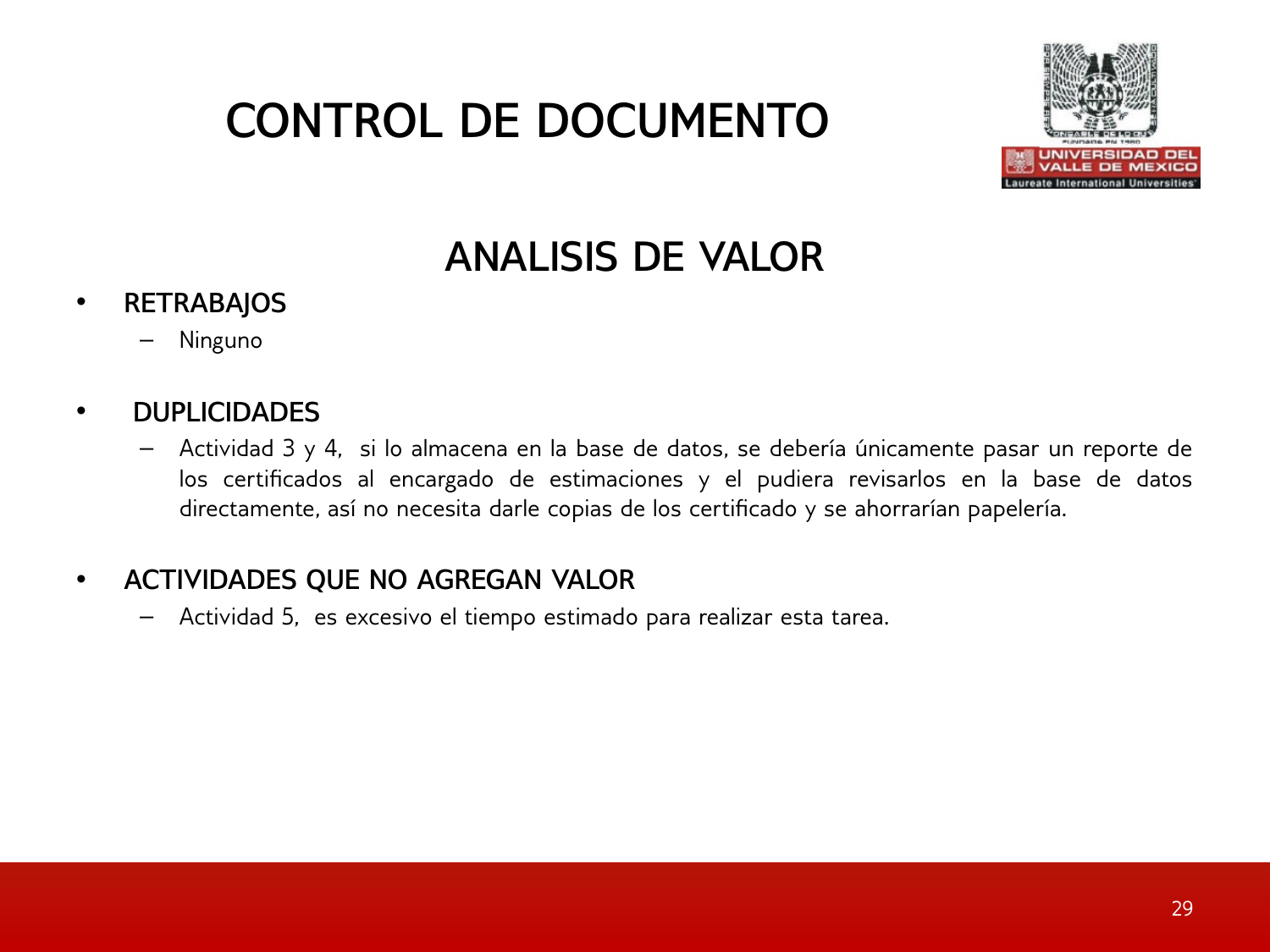

# Control de documento
ANALISIS DE VALOR
RETRABAJOS
Ninguno

 DUPLICIDADES
Actividad 3 y 4,  si lo almacena en la base de datos, se debería únicamente pasar un reporte de los certificados al encargado de estimaciones y el pudiera revisarlos en la base de datos directamente, así no necesita darle copias de los certificado y se ahorrarían papelería.

ACTIVIDADES QUE NO AGREGAN VALOR
Actividad 5,  es excesivo el tiempo estimado para realizar esta tarea.

29